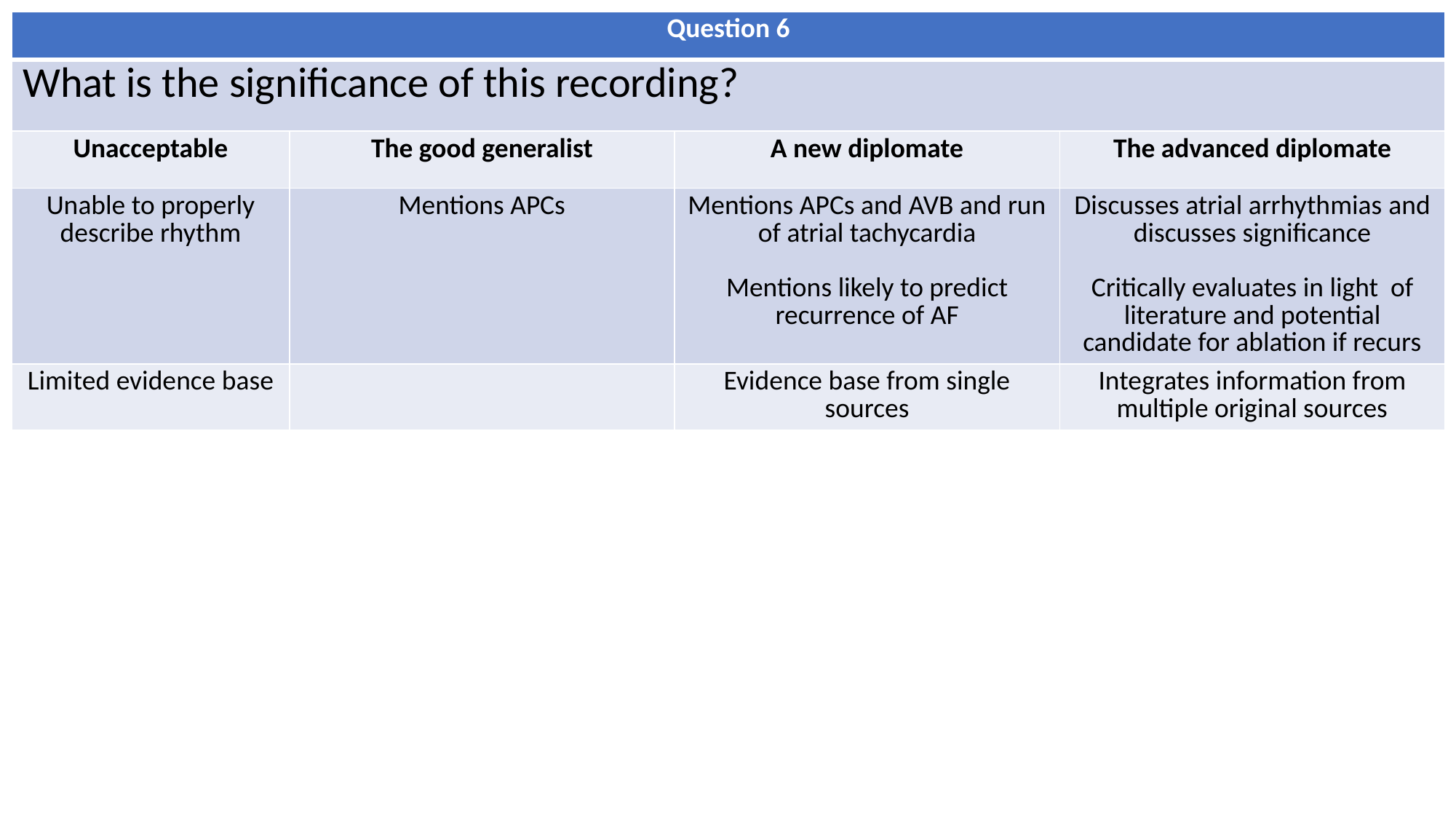

| Question 6 |  |  |  |
| --- | --- | --- | --- |
| What is the significance of this recording? |  |  |  |
| Unacceptable | The good generalist | A new diplomate | The advanced diplomate |
| Unable to properly describe rhythm | Mentions APCs | Mentions APCs and AVB and run of atrial tachycardia Mentions likely to predict recurrence of AF | Discusses atrial arrhythmias and discusses significance Critically evaluates in light of literature and potential candidate for ablation if recurs |
| Limited evidence base |  | Evidence base from single sources | Integrates information from multiple original sources |
#